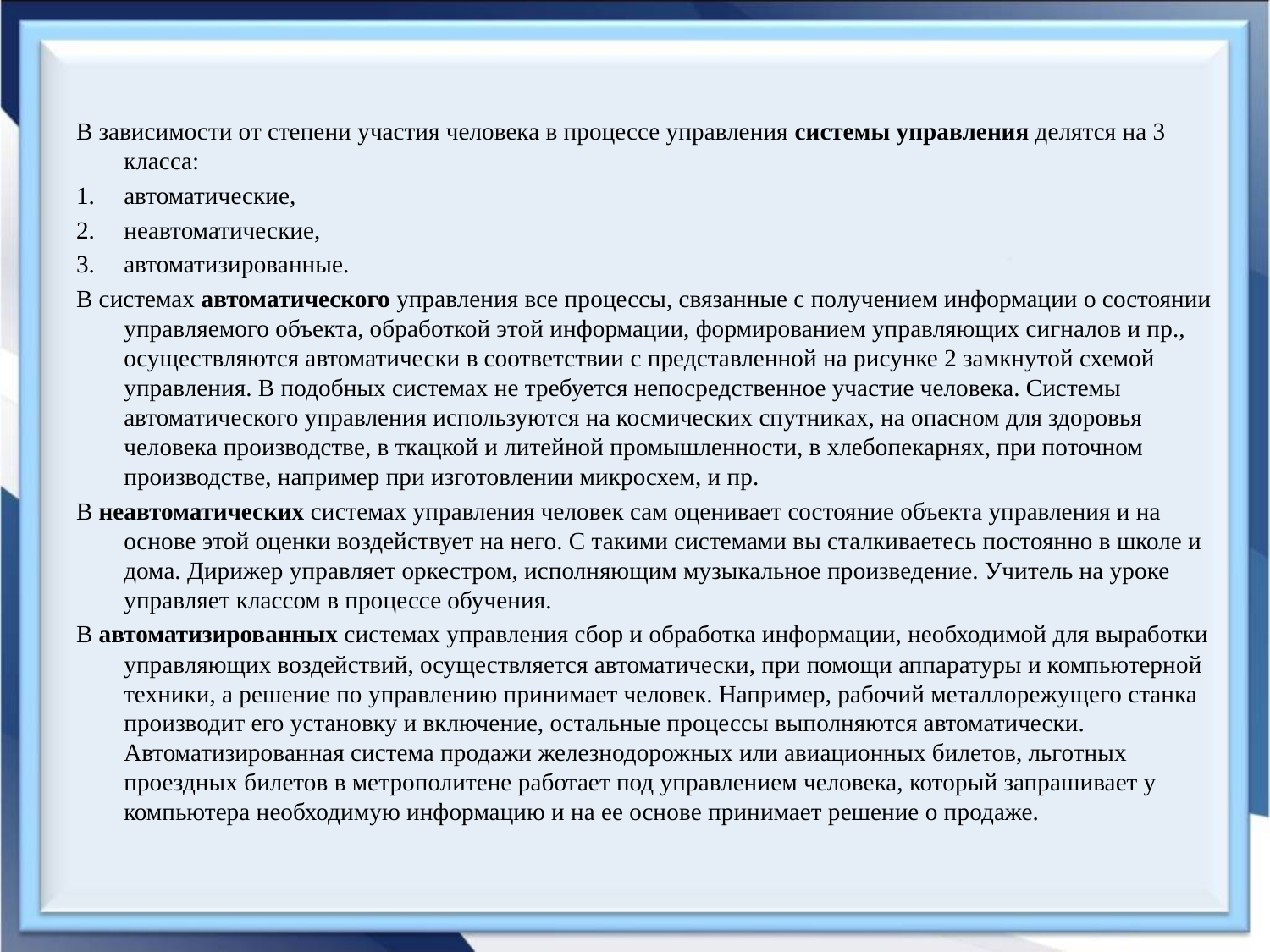

В зависимости от степени участия человека в процессе управления системы управления делятся на 3 класса:
автоматические,
неавтоматические,
автоматизированные.
В системах автоматического управления все процессы, связанные с получением информации о состоянии управляемого объекта, обработкой этой информации, формированием управляющих сигналов и пр., осуществляются автоматически в соответствии с представленной на рисунке 2 замкнутой схемой управления. В подобных системах не требуется непосредственное участие человека. Системы автоматического управления используются на космических спутниках, на опасном для здоровья человека производстве, в ткацкой и литейной промышленности, в хлебопекарнях, при поточном производстве, например при изготовлении микросхем, и пр.
В неавтоматических системах управления человек сам оценивает состояние объекта управления и на основе этой оценки воздействует на него. С такими системами вы сталкиваетесь постоянно в школе и дома. Дирижер управляет оркестром, исполняющим музыкальное произведение. Учитель на уроке управляет классом в процессе обучения.
В автоматизированных системах управления сбор и обработка информации, необходимой для выработки управляющих воздействий, осуществляется автоматически, при помощи аппаратуры и компьютерной техники, а решение по управлению принимает человек. Например, рабочий металлорежущего станка производит его установку и включение, остальные процессы выполняются автоматически. Автоматизированная система продажи железнодорожных или авиационных билетов, льготных проездных билетов в метрополитене работает под управлением человека, который запрашивает у компьютера необходимую информацию и на ее основе принимает решение о продаже.